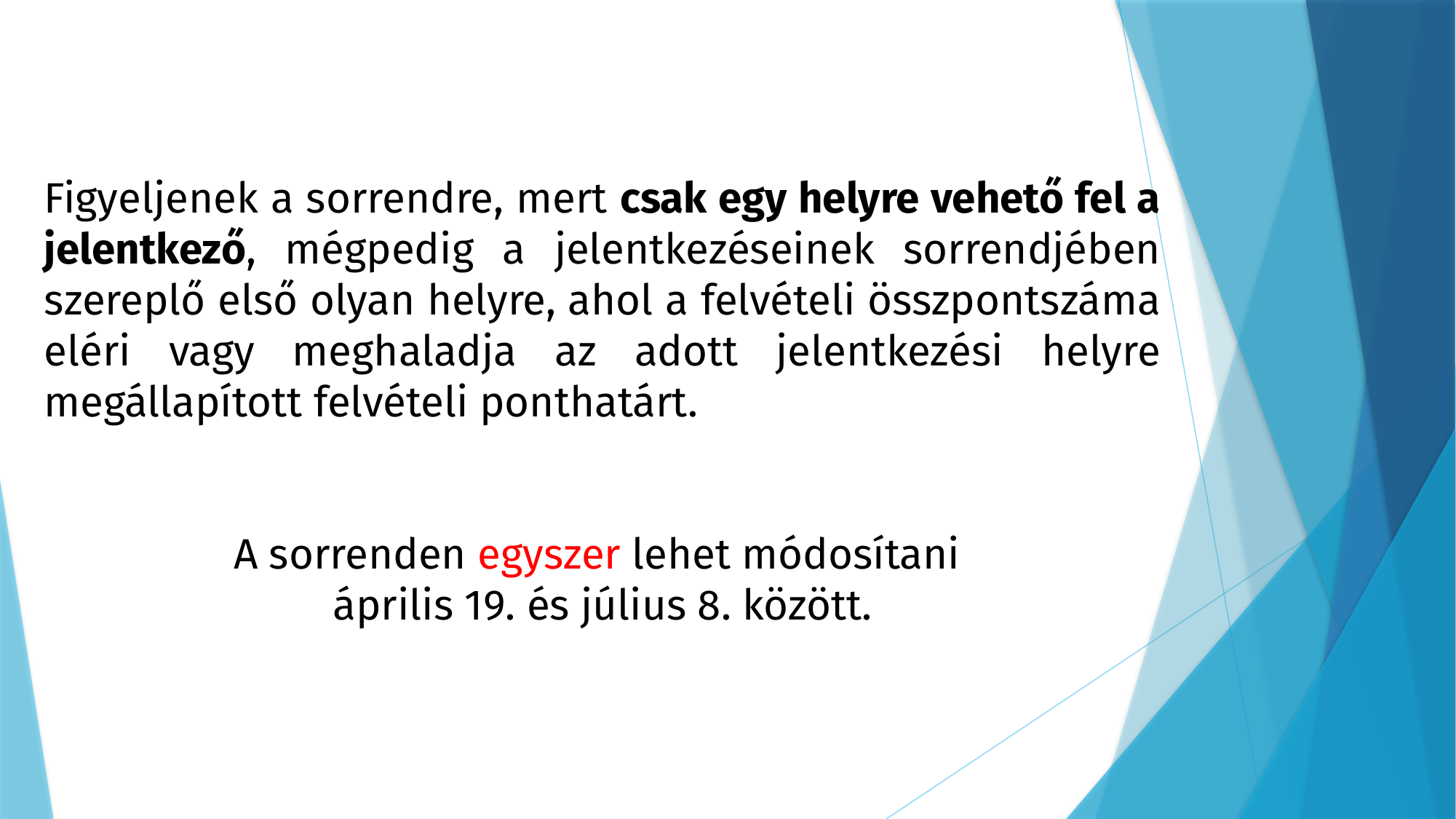

Figyeljenek a sorrendre, mert csak egy helyre vehető fel a jelentkező, mégpedig a jelentkezéseinek sorrendjében szereplő első olyan helyre, ahol a felvételi összpontszáma eléri vagy meghaladja az adott jelentkezési helyre megállapított felvételi ponthatárt.

A sorrenden egyszer lehet módosítani
április 19. és július 8. között.